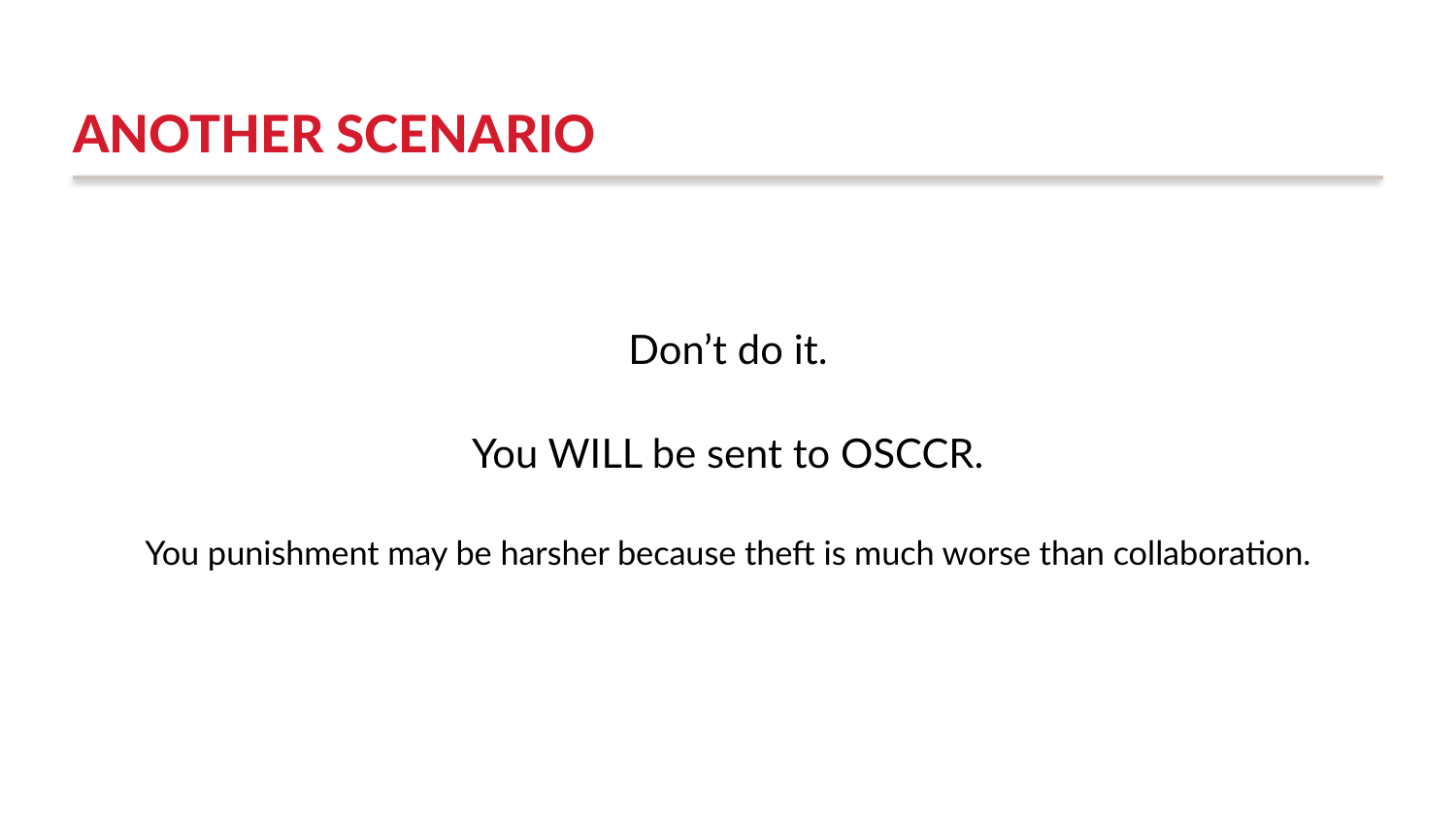

# Another scenario
Don’t do it.

You WILL be sent to OSCCR.

You punishment may be harsher because theft is much worse than collaboration.